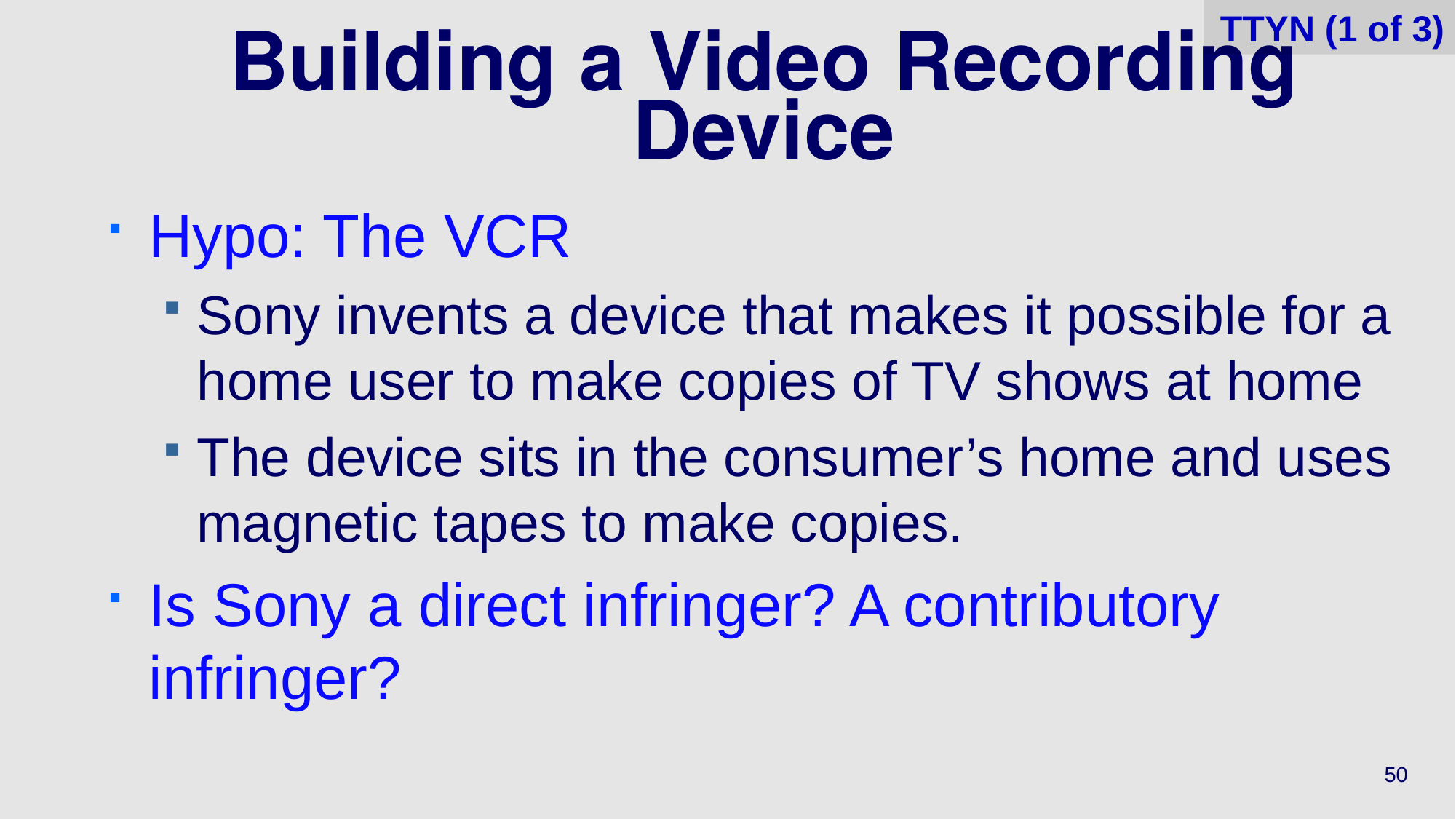

TTYN (1 of 3)
# Building a Video Recording Device
Hypo: The VCR
Sony invents a device that makes it possible for a home user to make copies of TV shows at home
The device sits in the consumer’s home and uses magnetic tapes to make copies.
Is Sony a direct infringer? A contributory infringer?
50